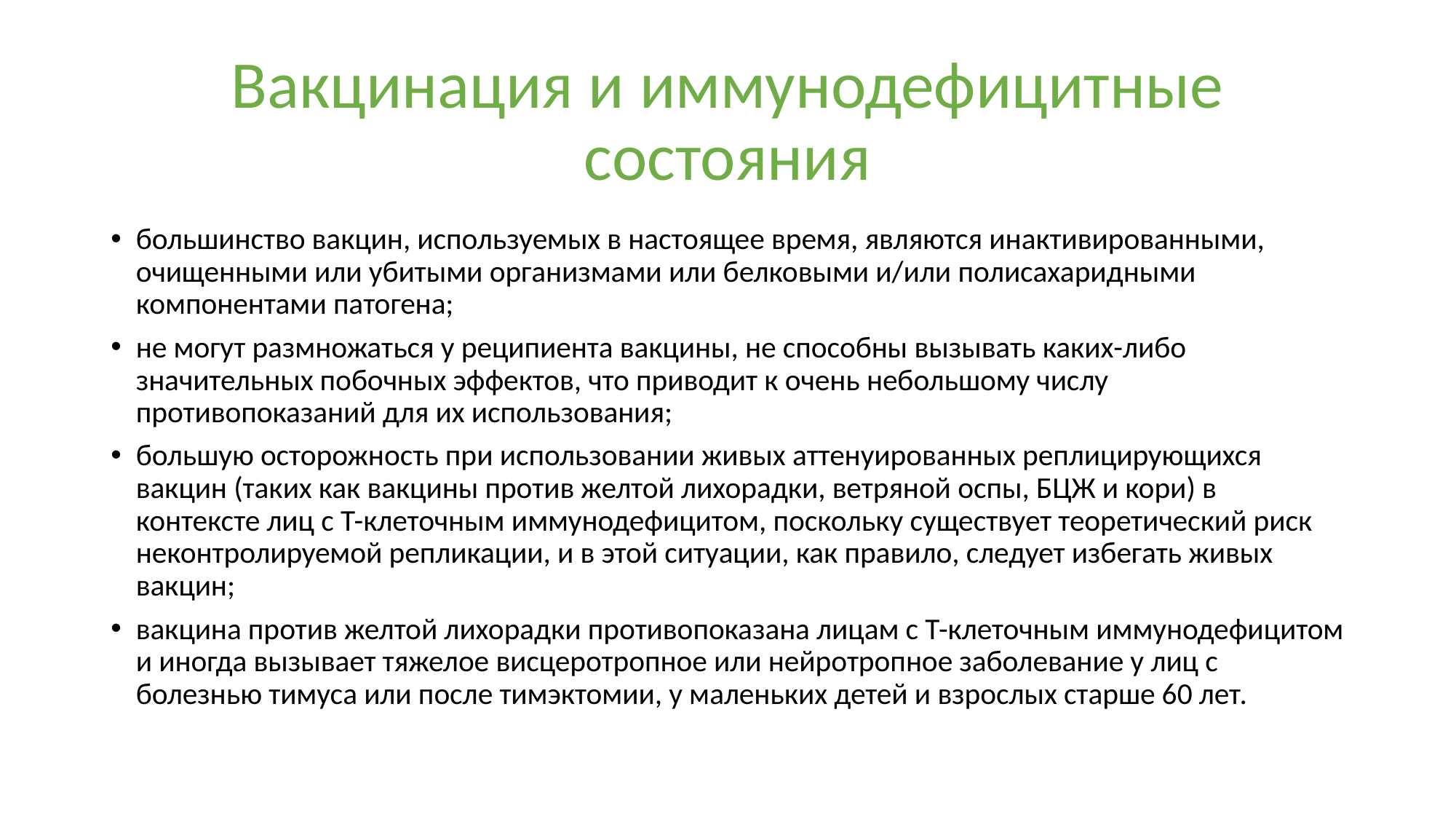

# Вакцинация и иммунодефицитные состояния
большинство вакцин, используемых в настоящее время, являются инактивированными, очищенными или убитыми организмами или белковыми и/или полисахаридными компонентами патогена;
не могут размножаться у реципиента вакцины, не способны вызывать каких-либо значительных побочных эффектов, что приводит к очень небольшому числу противопоказаний для их использования;
большую осторожность при использовании живых аттенуированных реплицирующихся вакцин (таких как вакцины против желтой лихорадки, ветряной оспы, БЦЖ и кори) в контексте лиц с Т-клеточным иммунодефицитом, поскольку существует теоретический риск неконтролируемой репликации, и в этой ситуации, как правило, следует избегать живых вакцин;
вакцина против желтой лихорадки противопоказана лицам с Т-клеточным иммунодефицитом и иногда вызывает тяжелое висцеротропное или нейротропное заболевание у лиц с болезнью тимуса или после тимэктомии, у маленьких детей и взрослых старше 60 лет.